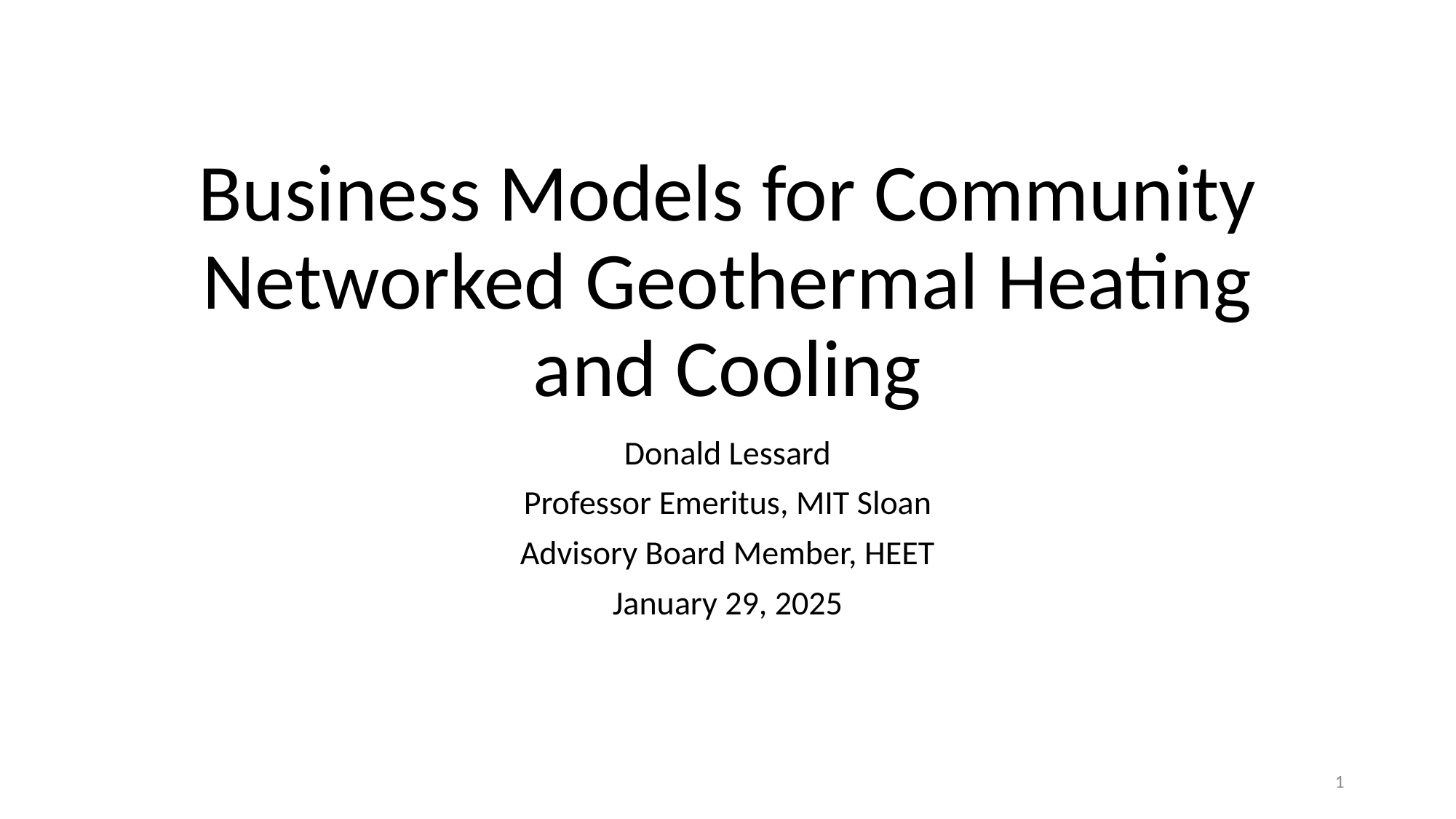

# Business Models for Community Networked Geothermal Heating and Cooling

Donald Lessard
Professor Emeritus, MIT Sloan
Advisory Board Member, HEET
January 29, 2025
1